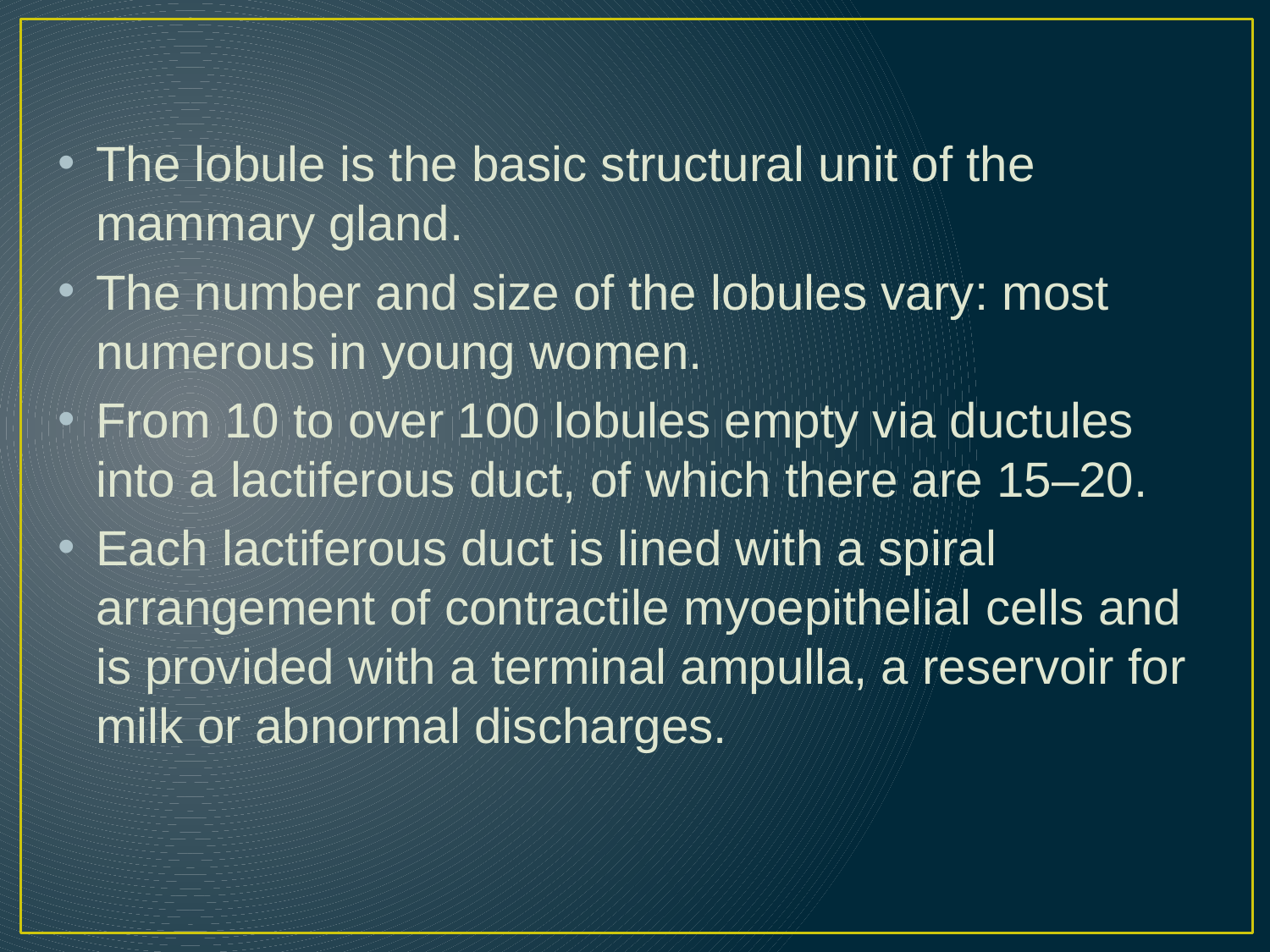

The lobule is the basic structural unit of the mammary gland.
The number and size of the lobules vary: most numerous in young women.
From 10 to over 100 lobules empty via ductules into a lactiferous duct, of which there are 15–20.
Each lactiferous duct is lined with a spiral arrangement of contractile myoepithelial cells and is provided with a terminal ampulla, a reservoir for milk or abnormal discharges.